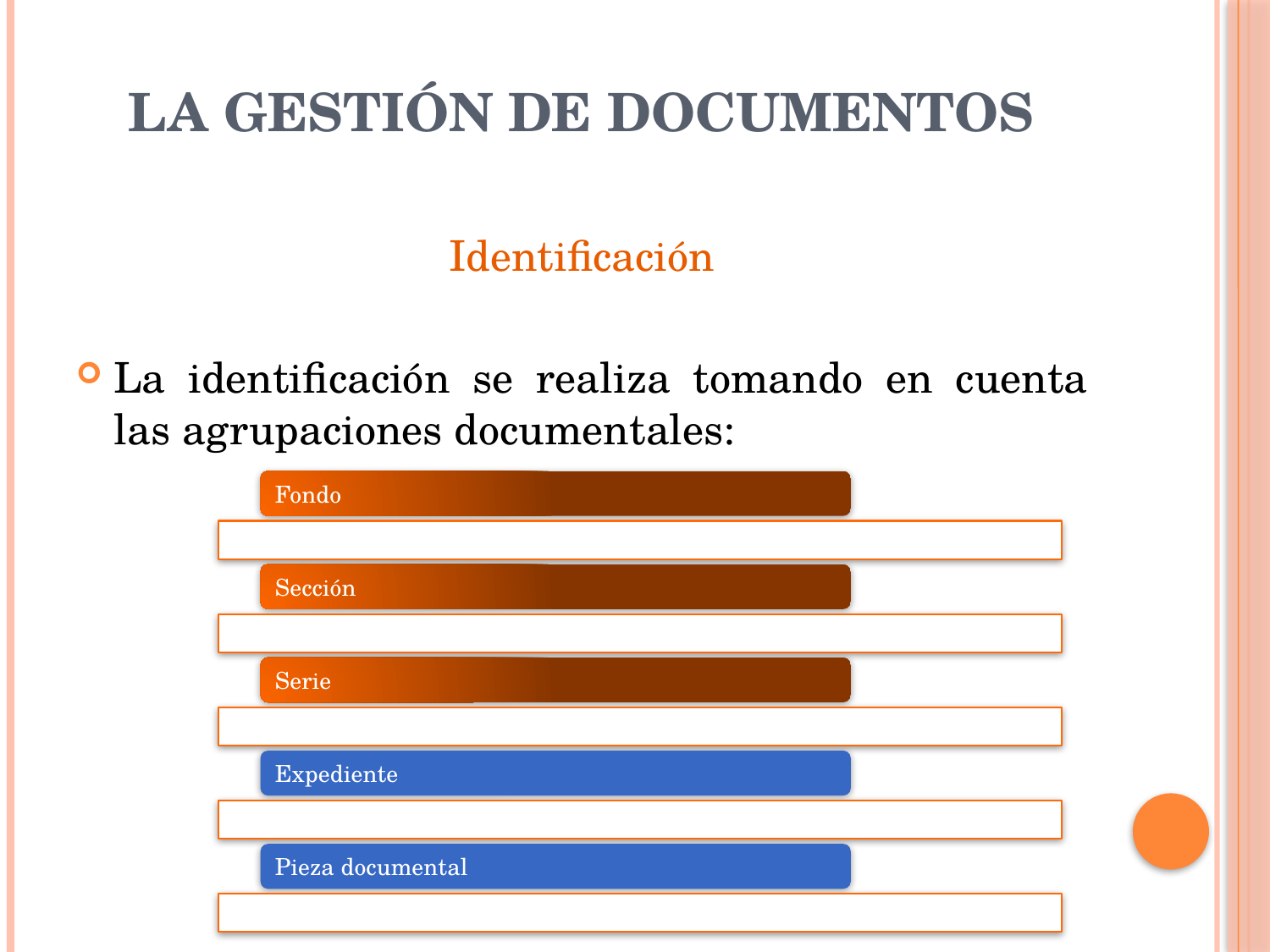

# La Gestión de Documentos
Identificación

La identificación se realiza tomando en cuenta las agrupaciones documentales:
Fondo
Sección
Serie
Expediente
Pieza documental